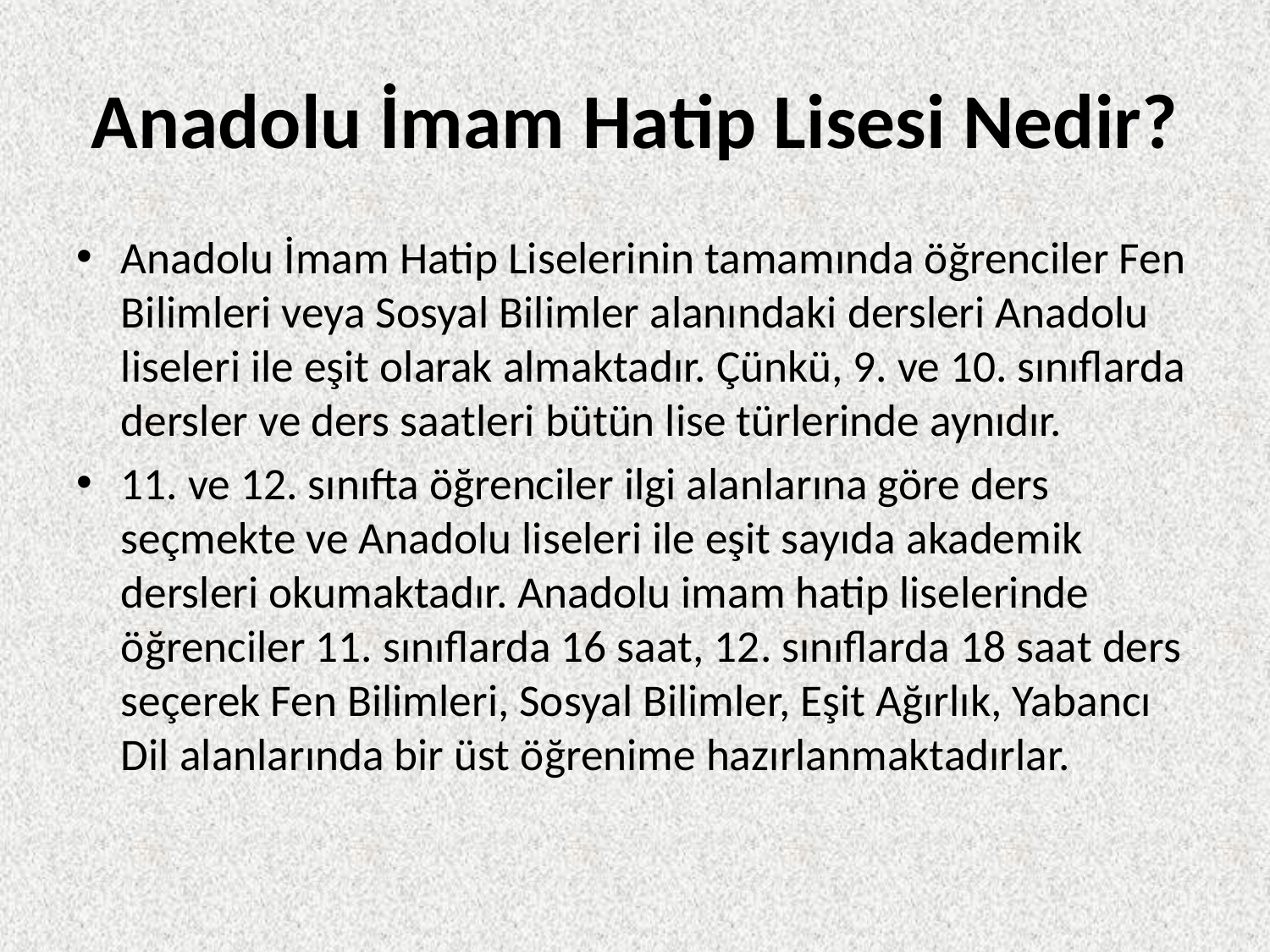

# Anadolu İmam Hatip Lisesi Nedir?
Anadolu İmam Hatip Liselerinin tamamında öğrenciler Fen Bilimleri veya Sosyal Bilimler alanındaki dersleri Anadolu liseleri ile eşit olarak almaktadır. Çünkü, 9. ve 10. sınıflarda dersler ve ders saatleri bütün lise türlerinde aynıdır.
11. ve 12. sınıfta öğrenciler ilgi alanlarına göre ders seçmekte ve Anadolu liseleri ile eşit sayıda akademik dersleri okumaktadır. Anadolu imam hatip liselerinde öğrenciler 11. sınıflarda 16 saat, 12. sınıflarda 18 saat ders seçerek Fen Bilimleri, Sosyal Bilimler, Eşit Ağırlık, Yabancı Dil alanlarında bir üst öğrenime hazırlanmaktadırlar.